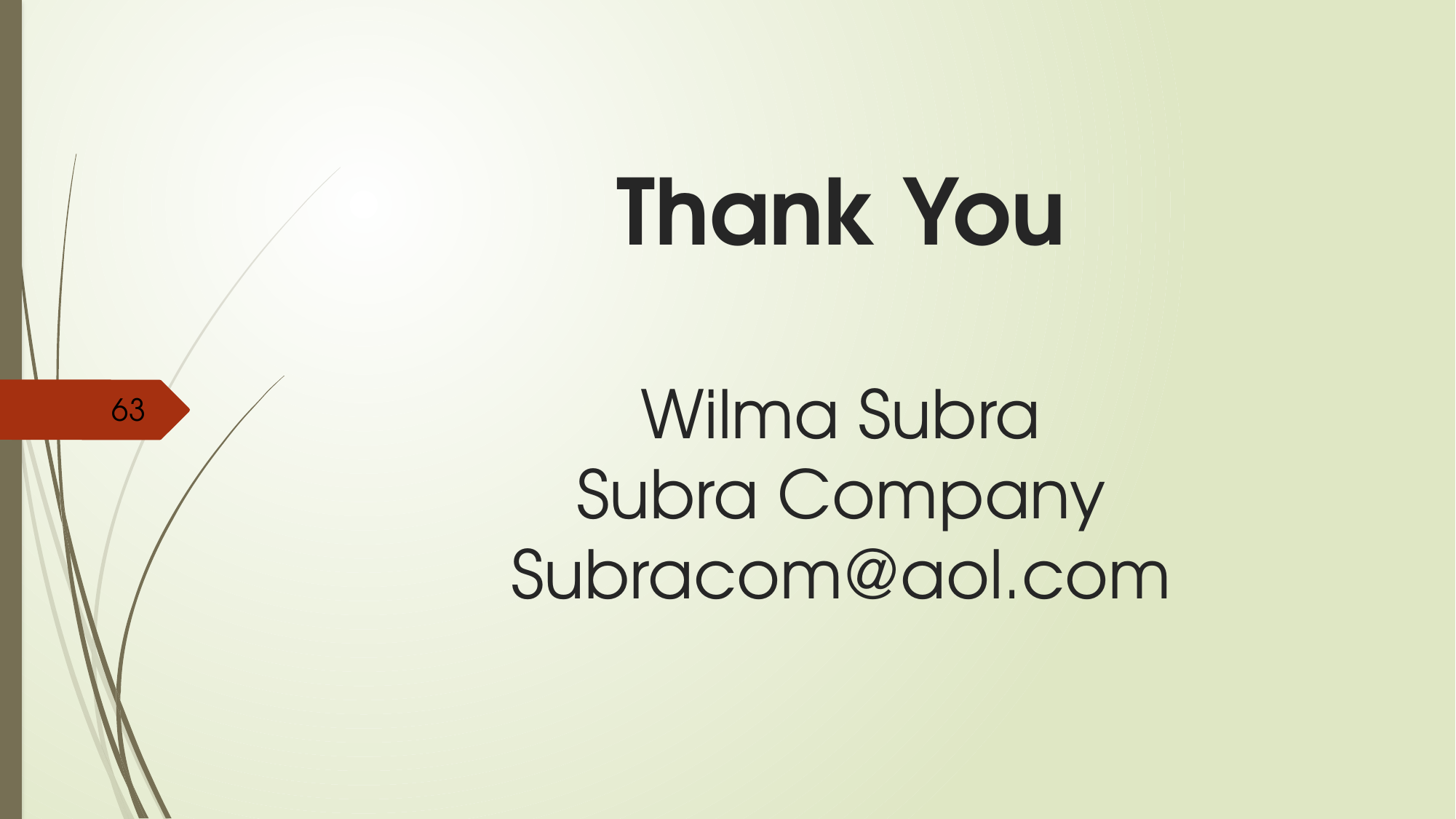

# Thank You Wilma Subra Subra Company Subracom@aol.com
63